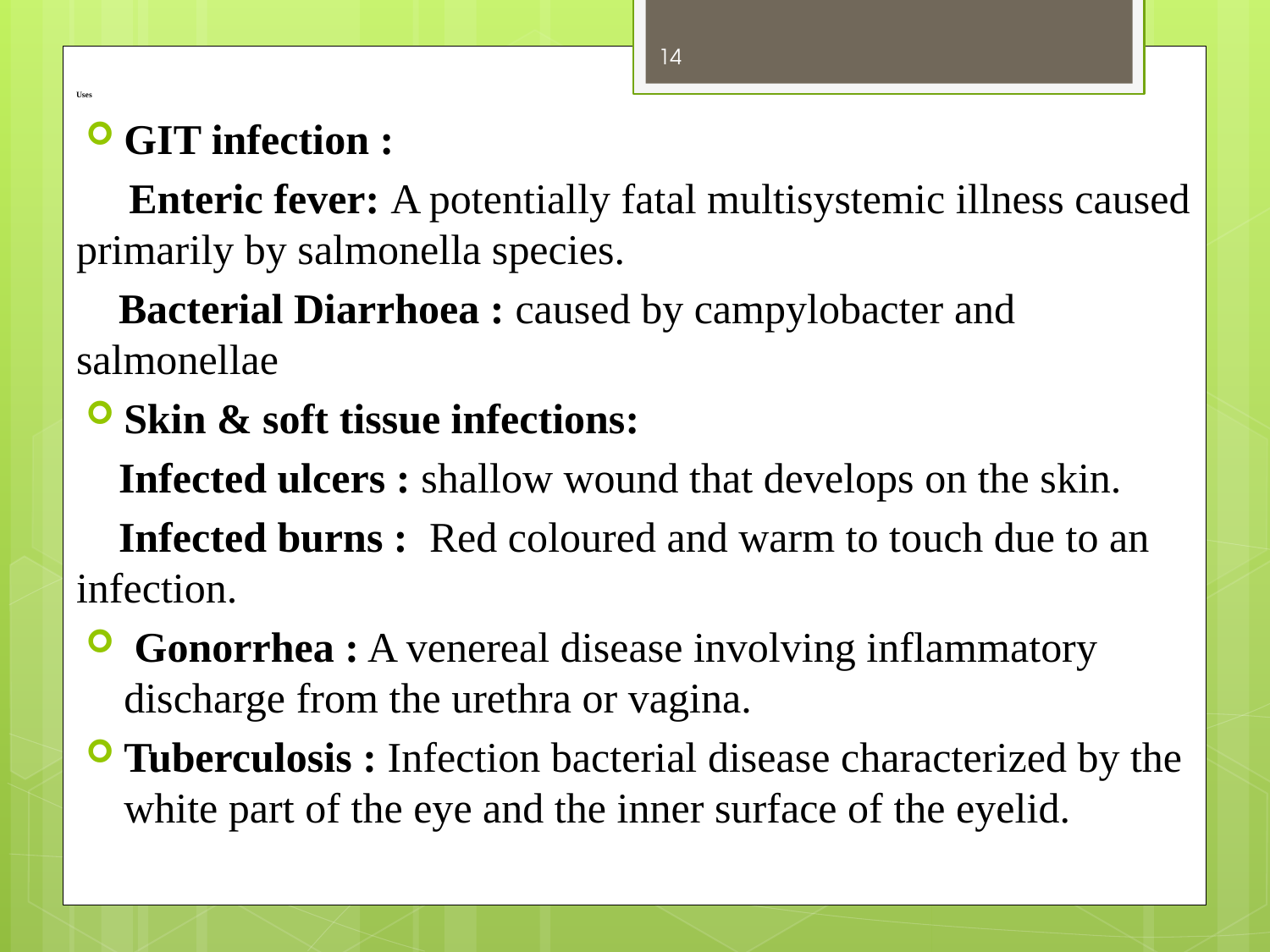

14
# Uses
GIT infection :
     Enteric fever: A potentially fatal multisystemic illness caused primarily by salmonella species.
    Bacterial Diarrhoea : caused by campylobacter and salmonellae
Skin & soft tissue infections:
    Infected ulcers : shallow wound that develops on the skin.
    Infected burns :  Red coloured and warm to touch due to an infection.
 Gonorrhea : A venereal disease involving inflammatory discharge from the urethra or vagina.
Tuberculosis : Infection bacterial disease characterized by the white part of the eye and the inner surface of the eyelid.